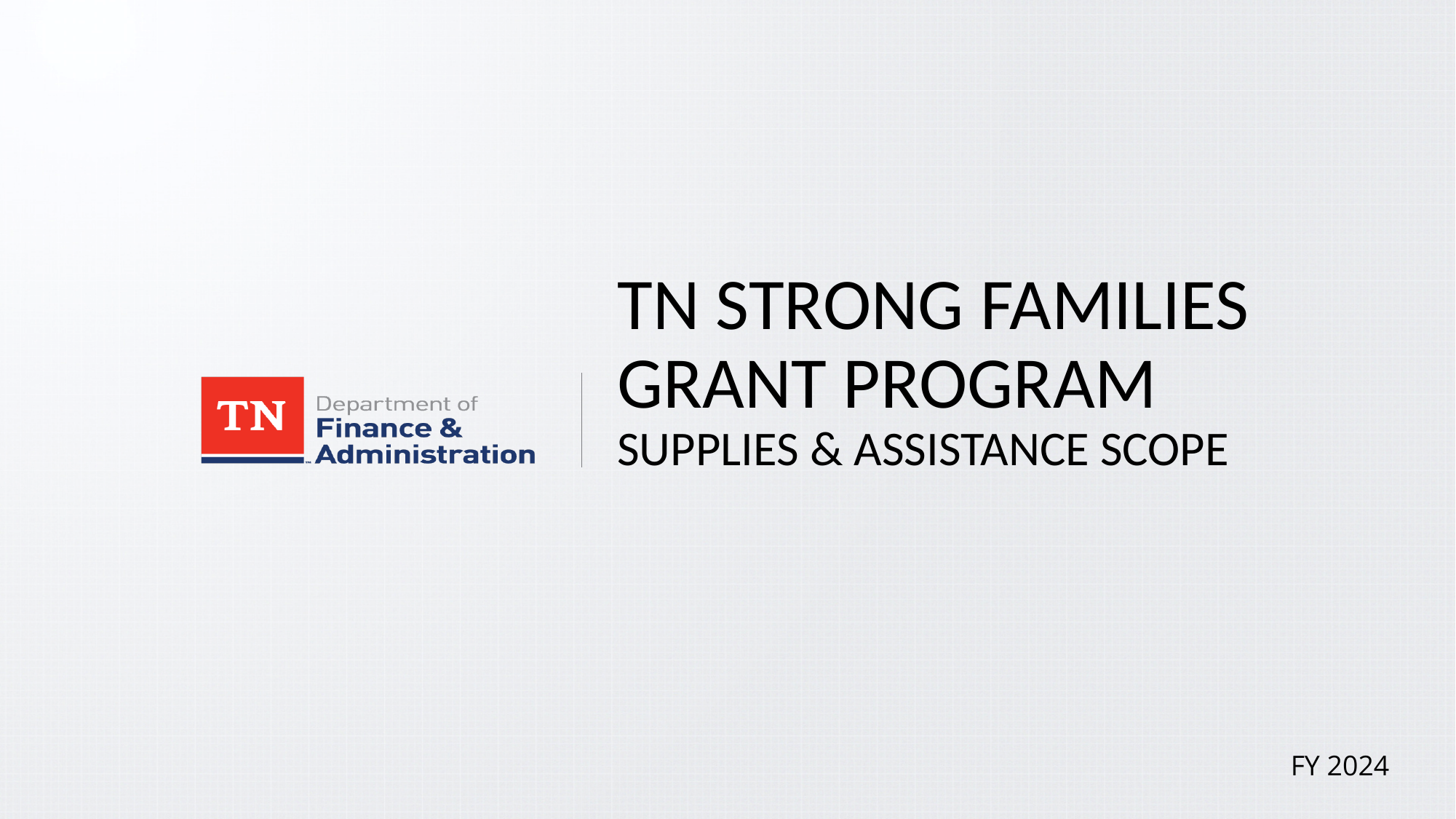

# TN Strong families Grant program Supplies & Assistance Scope
FY 2024